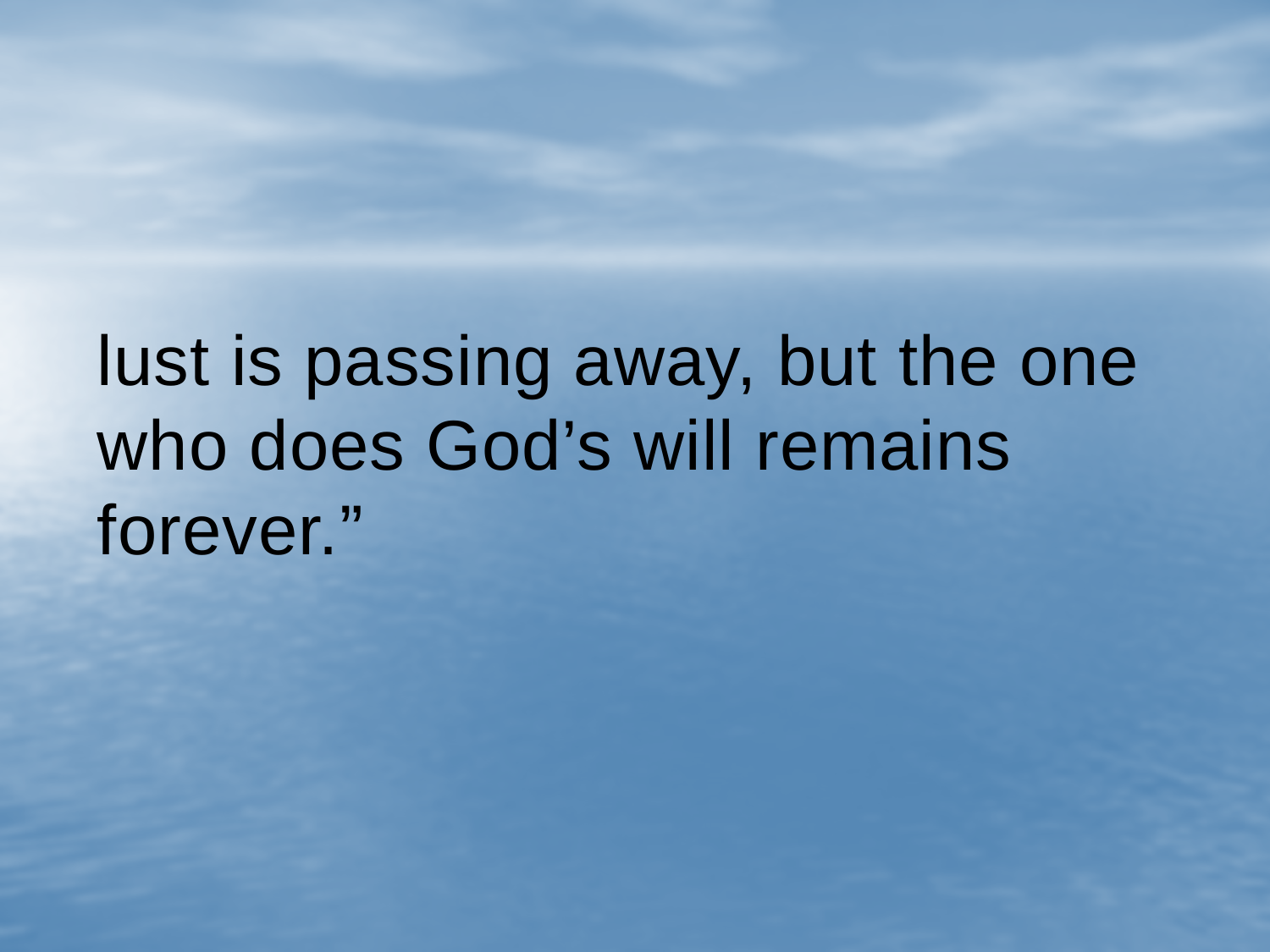

# lust is passing away, but the one who does God’s will remains forever.”